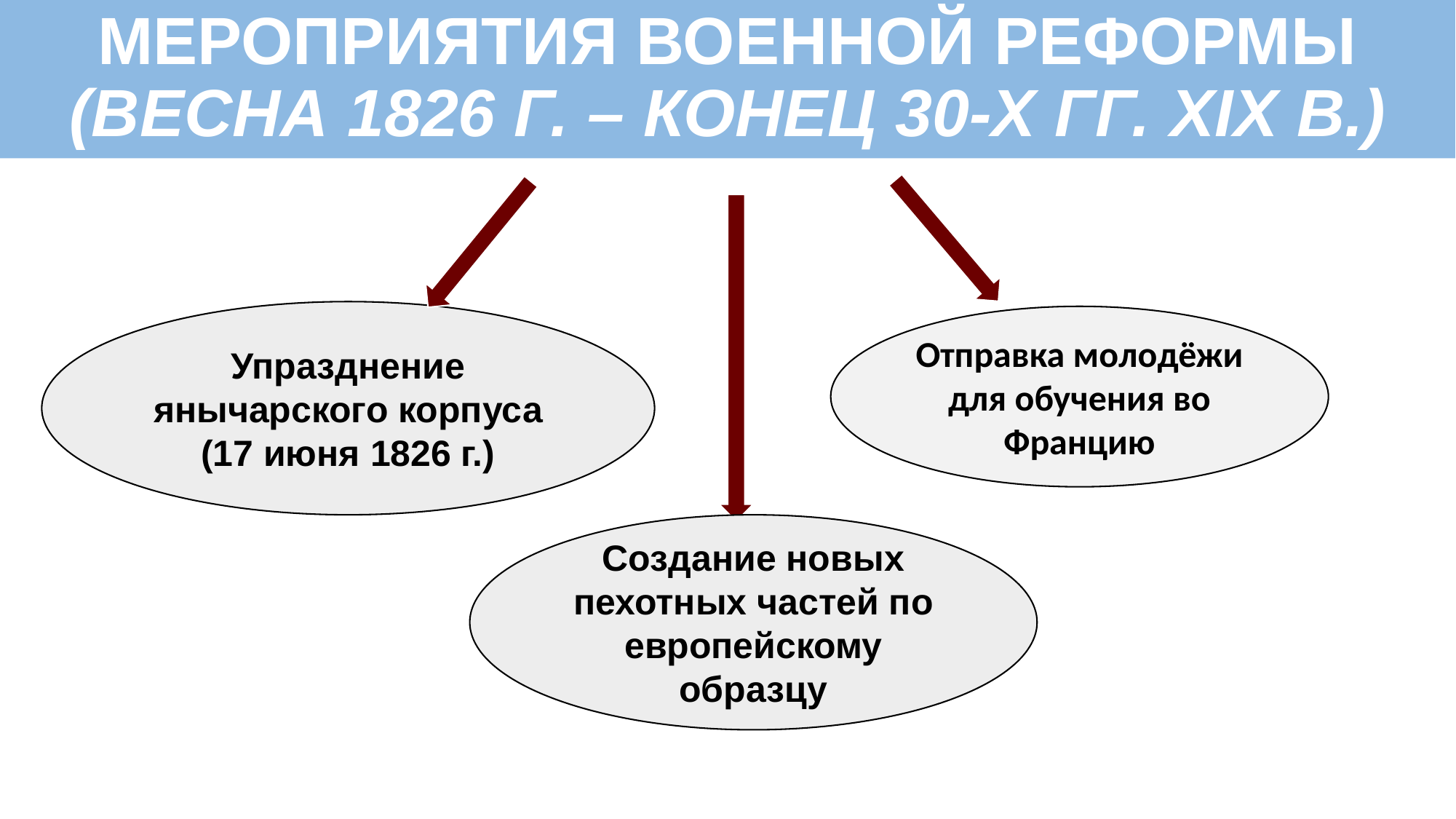

# МЕРОПРИЯТИЯ ВОЕННОЙ РЕФОРМЫ (ВЕСНА 1826 Г. – КОНЕЦ 30-Х ГГ. XIX В.)

Упразднение янычарского корпуса (17 июня 1826 г.)
Отправка молодёжи для обучения во Францию
Создание новых пехотных частей по европейскому образцу